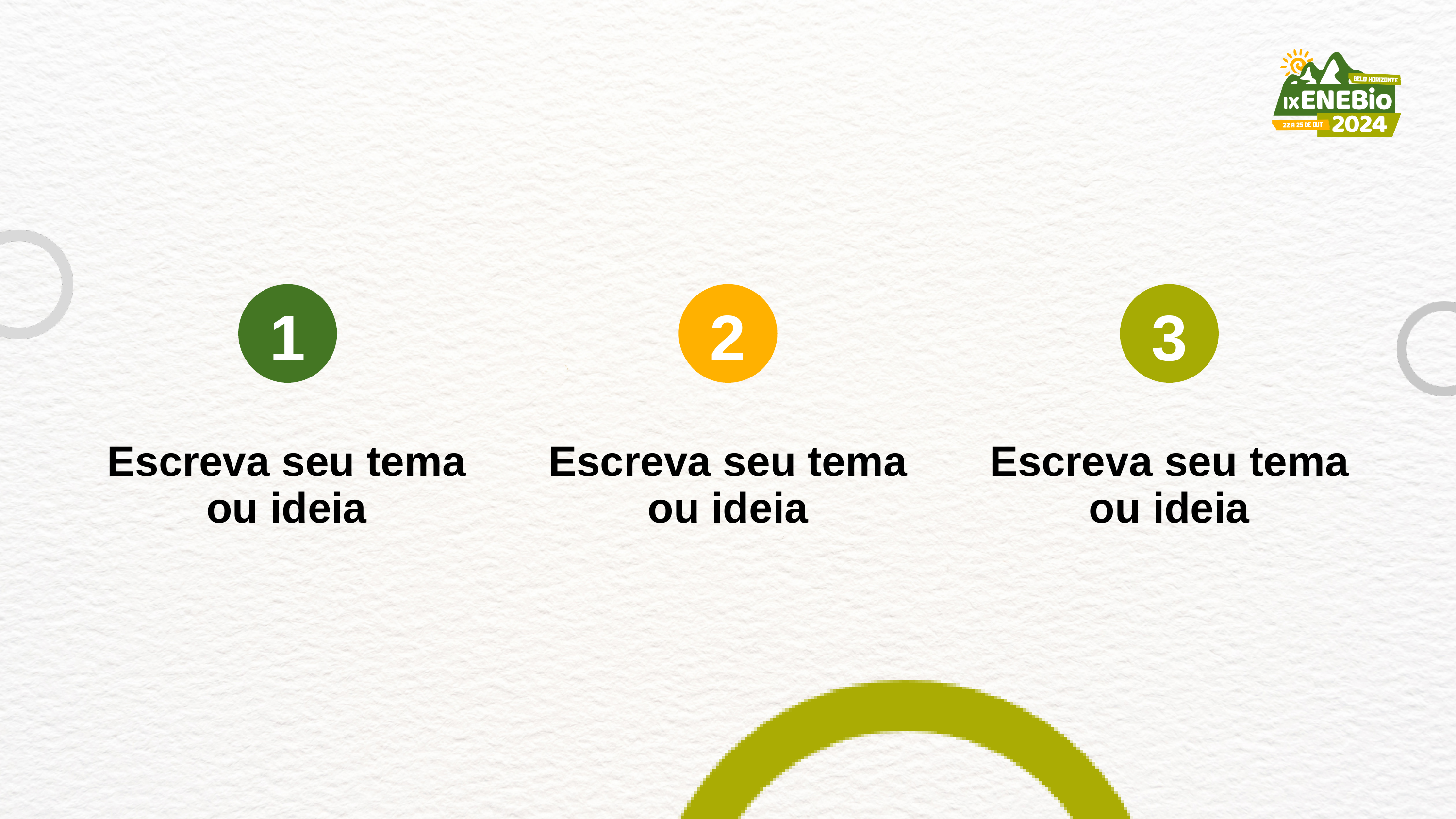

1
2
3

Escreva seu tema ou ideia
Escreva seu tema ou ideia
Escreva seu tema ou ideia